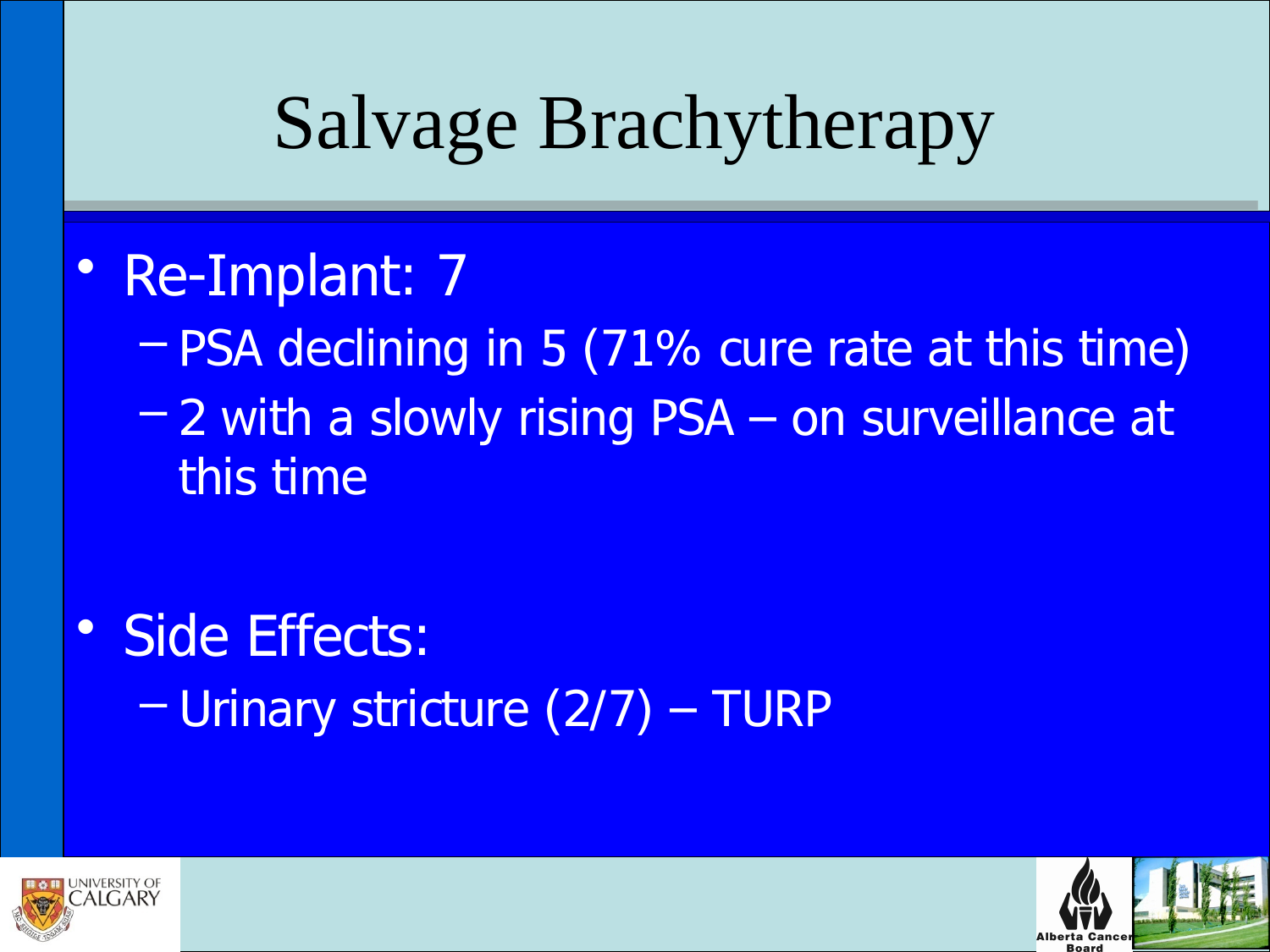

# Salvage Brachytherapy
Re-Implant: 7
PSA declining in 5 (71% cure rate at this time)
2 with a slowly rising PSA – on surveillance at this time

Side Effects:
Urinary stricture (2/7) – TURP